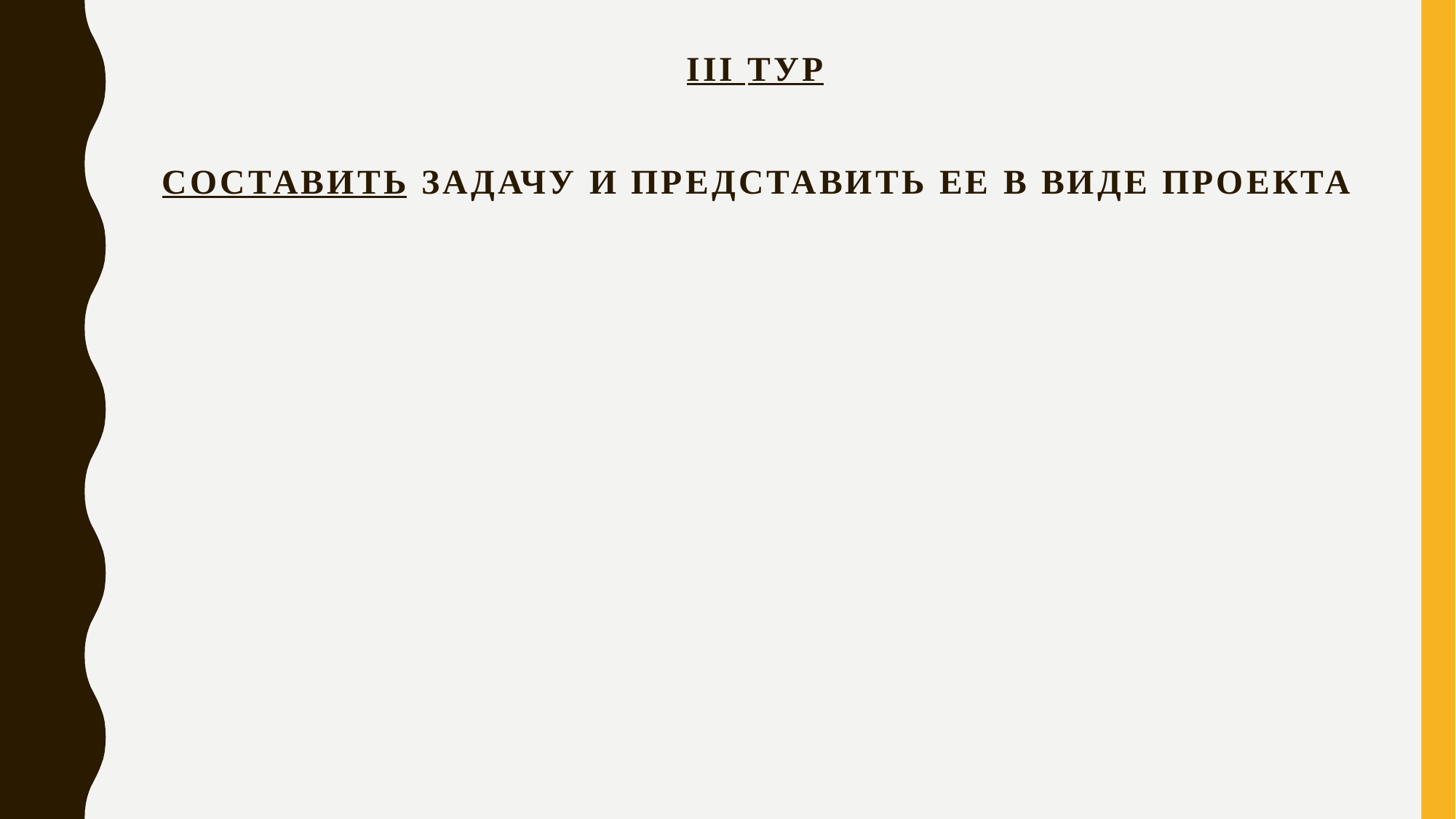

# III Тур составить задачу и представить ее в виде проекта